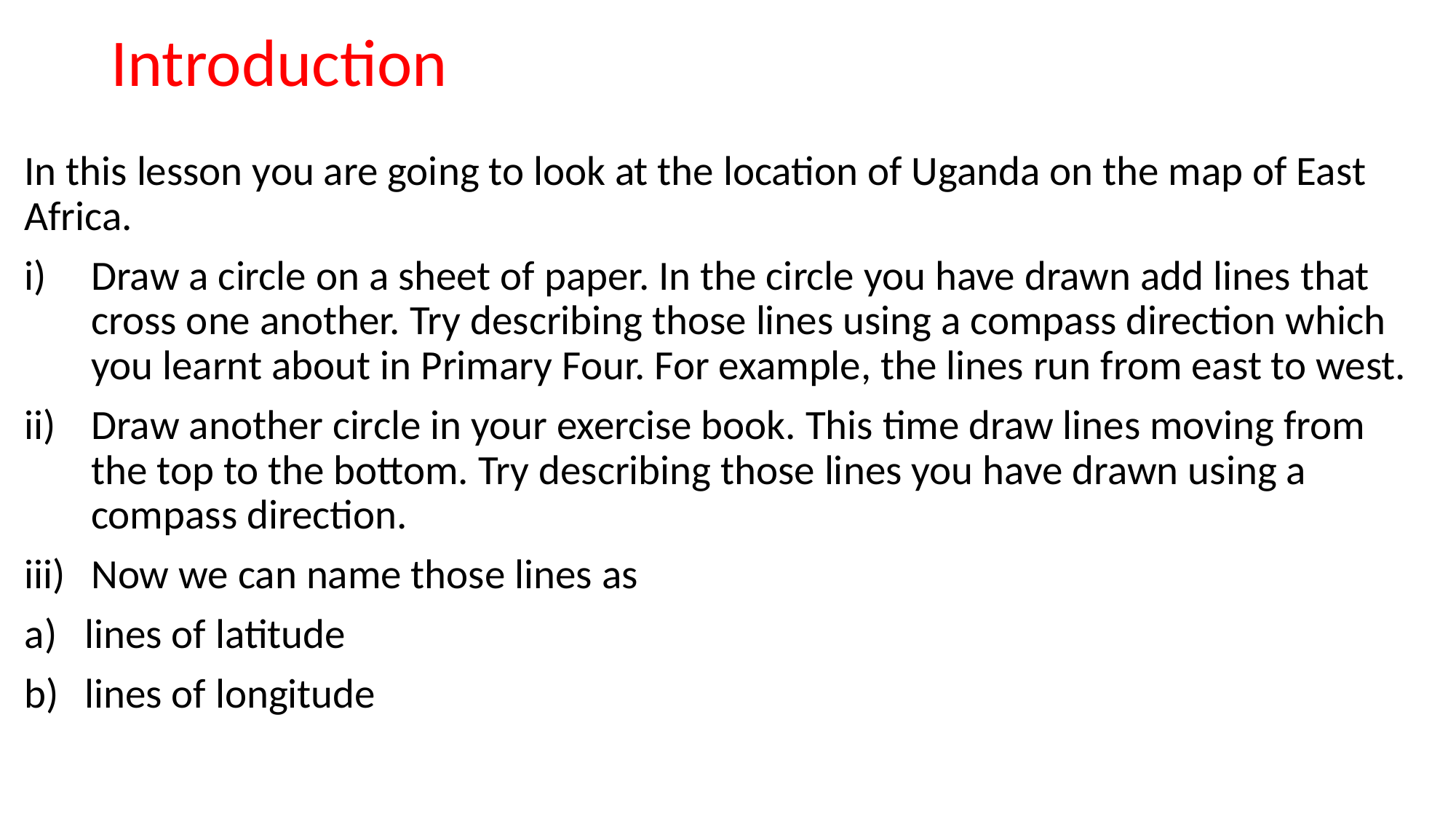

# Introduction
In this lesson you are going to look at the location of Uganda on the map of East Africa.
Draw a circle on a sheet of paper. In the circle you have drawn add lines that cross one another. Try describing those lines using a compass direction which you learnt about in Primary Four. For example, the lines run from east to west.
Draw another circle in your exercise book. This time draw lines moving from the top to the bottom. Try describing those lines you have drawn using a compass direction.
Now we can name those lines as
lines of latitude
lines of longitude